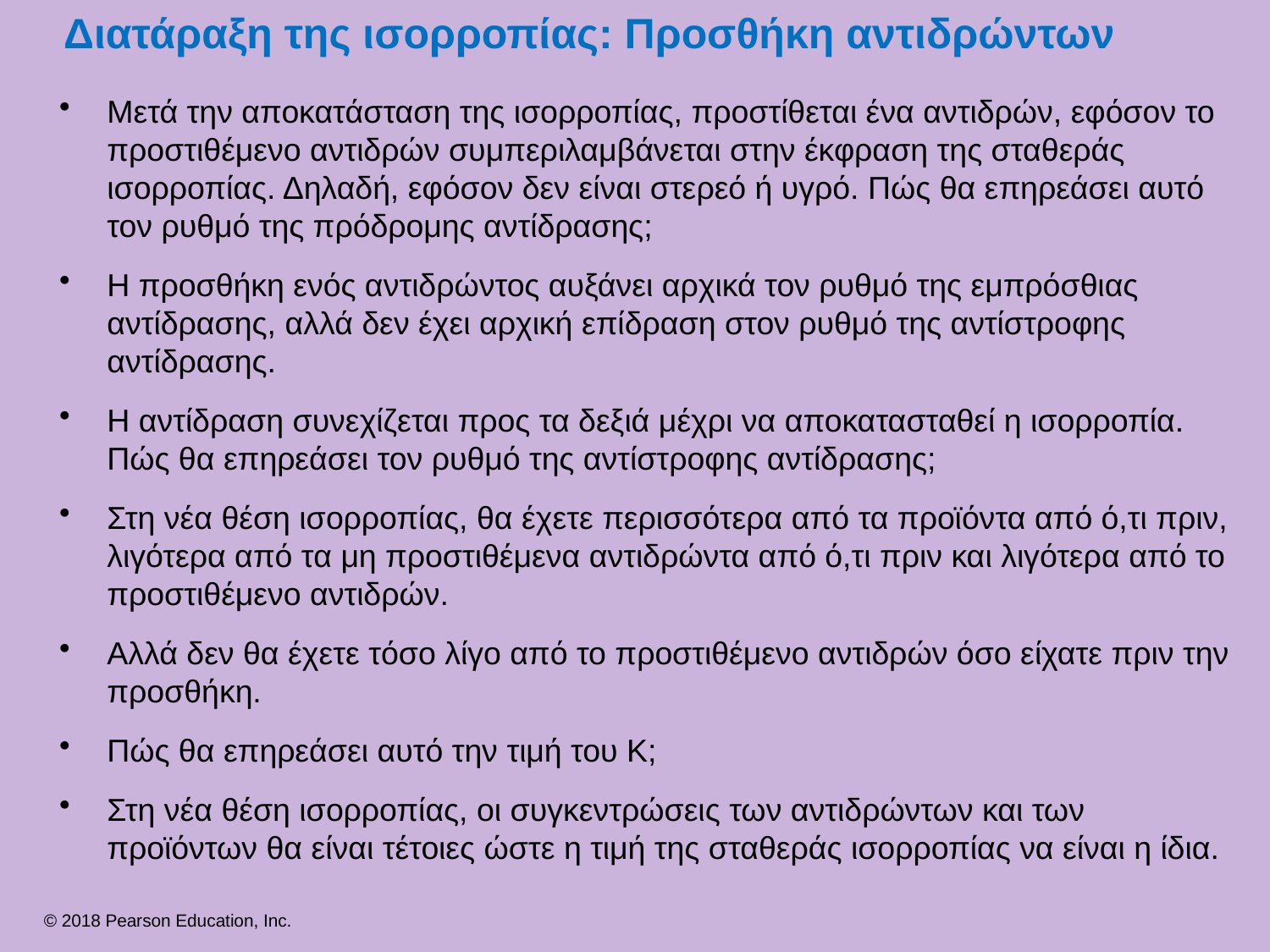

# Διατάραξη της ισορροπίας: Προσθήκη αντιδρώντων
Μετά την αποκατάσταση της ισορροπίας, προστίθεται ένα αντιδρών, εφόσον το προστιθέμενο αντιδρών συμπεριλαμβάνεται στην έκφραση της σταθεράς ισορροπίας. Δηλαδή, εφόσον δεν είναι στερεό ή υγρό. Πώς θα επηρεάσει αυτό τον ρυθμό της πρόδρομης αντίδρασης;
Η προσθήκη ενός αντιδρώντος αυξάνει αρχικά τον ρυθμό της εμπρόσθιας αντίδρασης, αλλά δεν έχει αρχική επίδραση στον ρυθμό της αντίστροφης αντίδρασης.
Η αντίδραση συνεχίζεται προς τα δεξιά μέχρι να αποκατασταθεί η ισορροπία.  Πώς θα επηρεάσει τον ρυθμό της αντίστροφης αντίδρασης;
Στη νέα θέση ισορροπίας, θα έχετε περισσότερα από τα προϊόντα από ό,τι πριν, λιγότερα από τα μη προστιθέμενα αντιδρώντα από ό,τι πριν και λιγότερα από το προστιθέμενο αντιδρών.
Αλλά δεν θα έχετε τόσο λίγο από το προστιθέμενο αντιδρών όσο είχατε πριν την προσθήκη.
Πώς θα επηρεάσει αυτό την τιμή του Κ;
Στη νέα θέση ισορροπίας, οι συγκεντρώσεις των αντιδρώντων και των προϊόντων θα είναι τέτοιες ώστε η τιμή της σταθεράς ισορροπίας να είναι η ίδια.